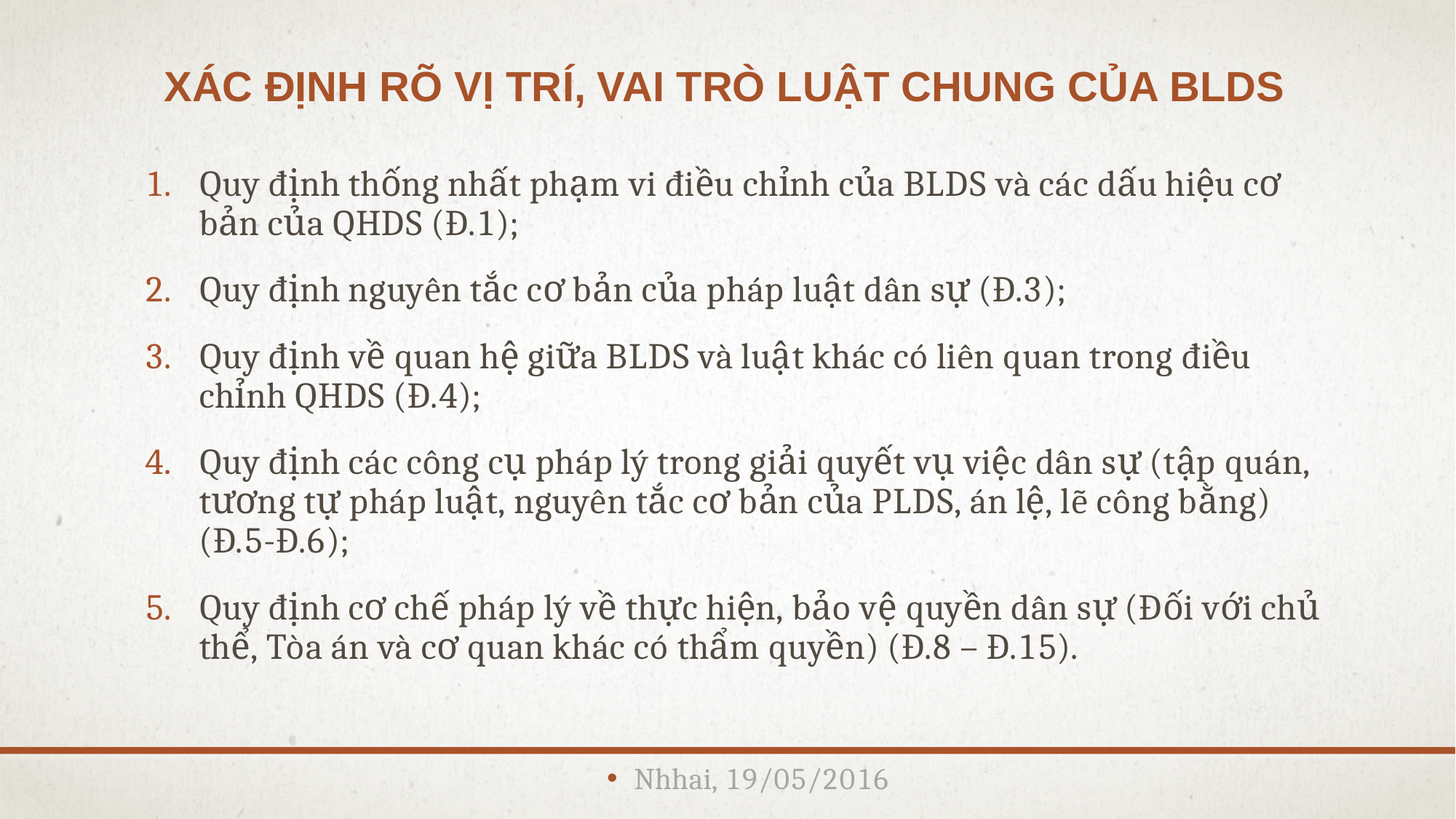

# XÁC ĐỊNH RÕ VỊ TRÍ, VAI TRÒ LUẬT CHUNG CỦA BLDS
Quy định thống nhất phạm vi điều chỉnh của BLDS và các dấu hiệu cơ bản của QHDS (Đ.1);
Quy định nguyên tắc cơ bản của pháp luật dân sự (Đ.3);
Quy định về quan hệ giữa BLDS và luật khác có liên quan trong điều chỉnh QHDS (Đ.4);
Quy định các công cụ pháp lý trong giải quyết vụ việc dân sự (tập quán, tương tự pháp luật, nguyên tắc cơ bản của PLDS, án lệ, lẽ công bằng) (Đ.5-Đ.6);
Quy định cơ chế pháp lý về thực hiện, bảo vệ quyền dân sự (Đối với chủ thể, Tòa án và cơ quan khác có thẩm quyền) (Đ.8 – Đ.15).
Nhhai, 19/05/2016